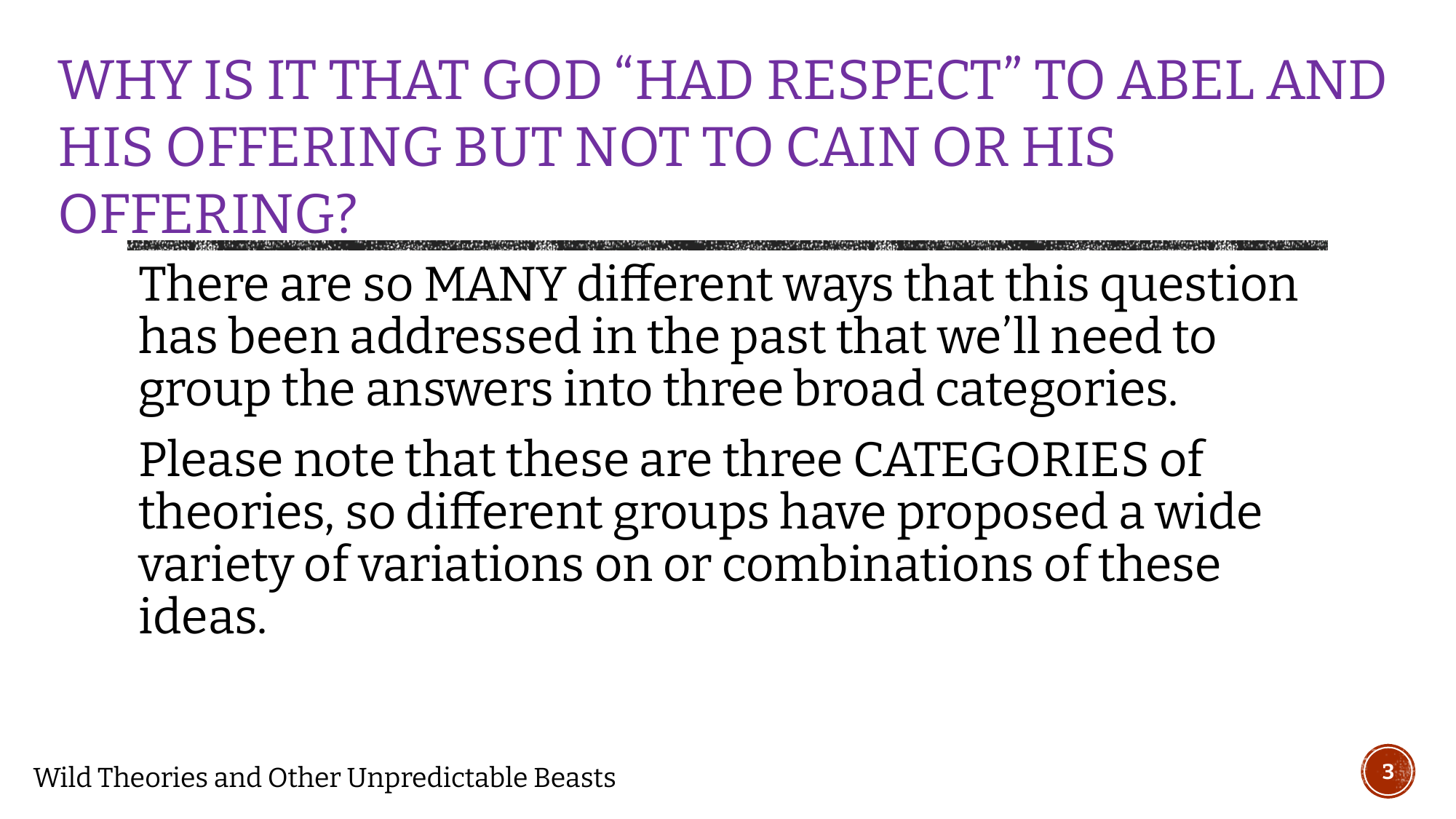

# Why is it that God “had respect” to Abel and his offering but not to Cain or his offering?

There are so MANY different ways that this question has been addressed in the past that we’ll need to group the answers into three broad categories.
Please note that these are three CATEGORIES of theories, so different groups have proposed a wide variety of variations on or combinations of these ideas.
3
Wild Theories and Other Unpredictable Beasts